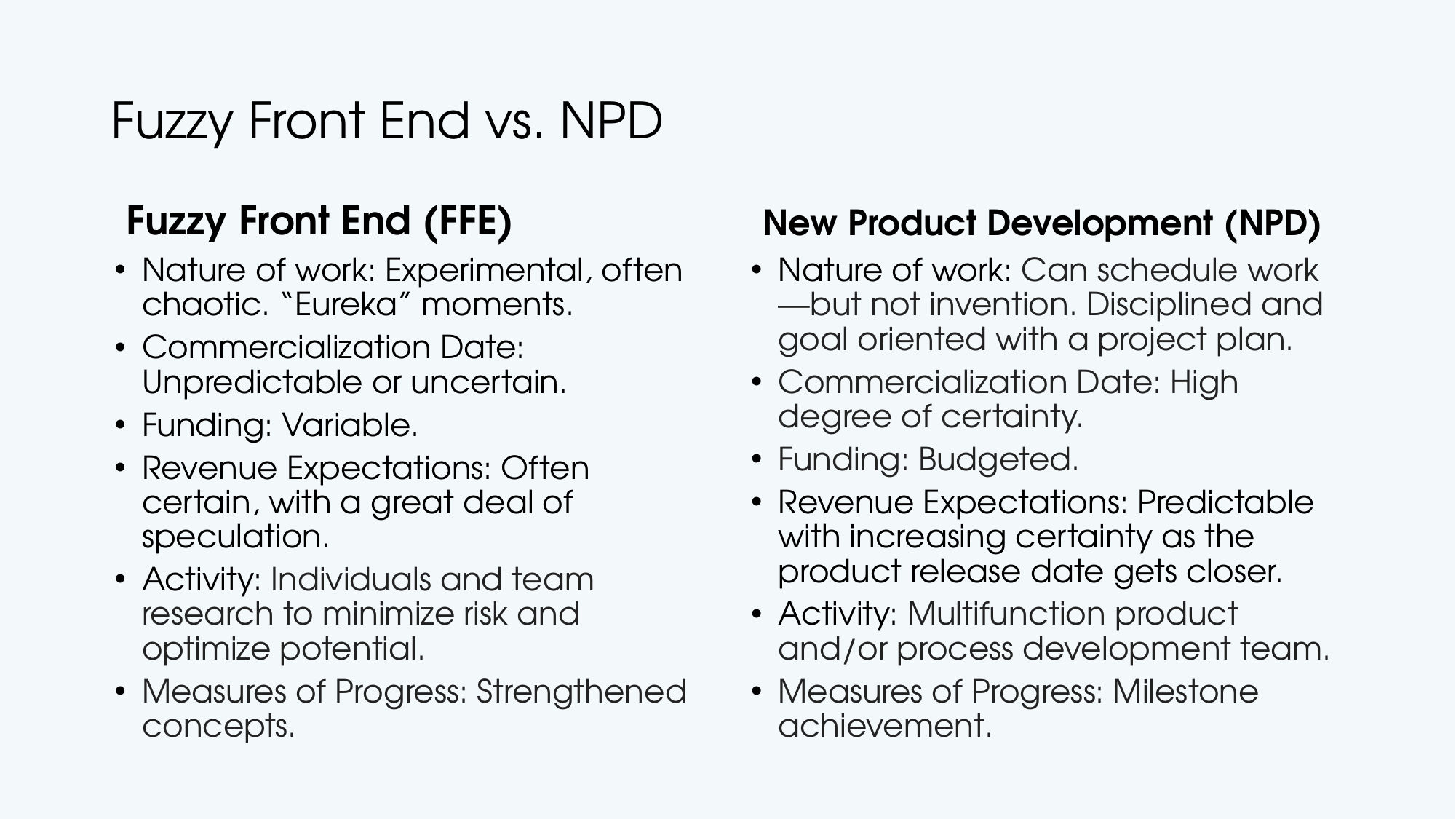

# Fuzzy Front End vs. NPD
Fuzzy Front End (FFE)
New Product Development (NPD)
Nature of work: Experimental, often chaotic. “Eureka” moments.
Commercialization Date: Unpredictable or uncertain.
Funding: Variable.
Revenue Expectations: Often certain, with a great deal of speculation.
Activity: Individuals and team research to minimize risk and optimize potential.
Measures of Progress: Strengthened concepts.

Nature of work: Can schedule work—but not invention. Disciplined and goal oriented with a project plan.
Commercialization Date: High degree of certainty.
Funding: Budgeted.
Revenue Expectations: Predictable with increasing certainty as the product release date gets closer.
Activity: Multifunction product and/or process development team.
Measures of Progress: Milestone achievement.